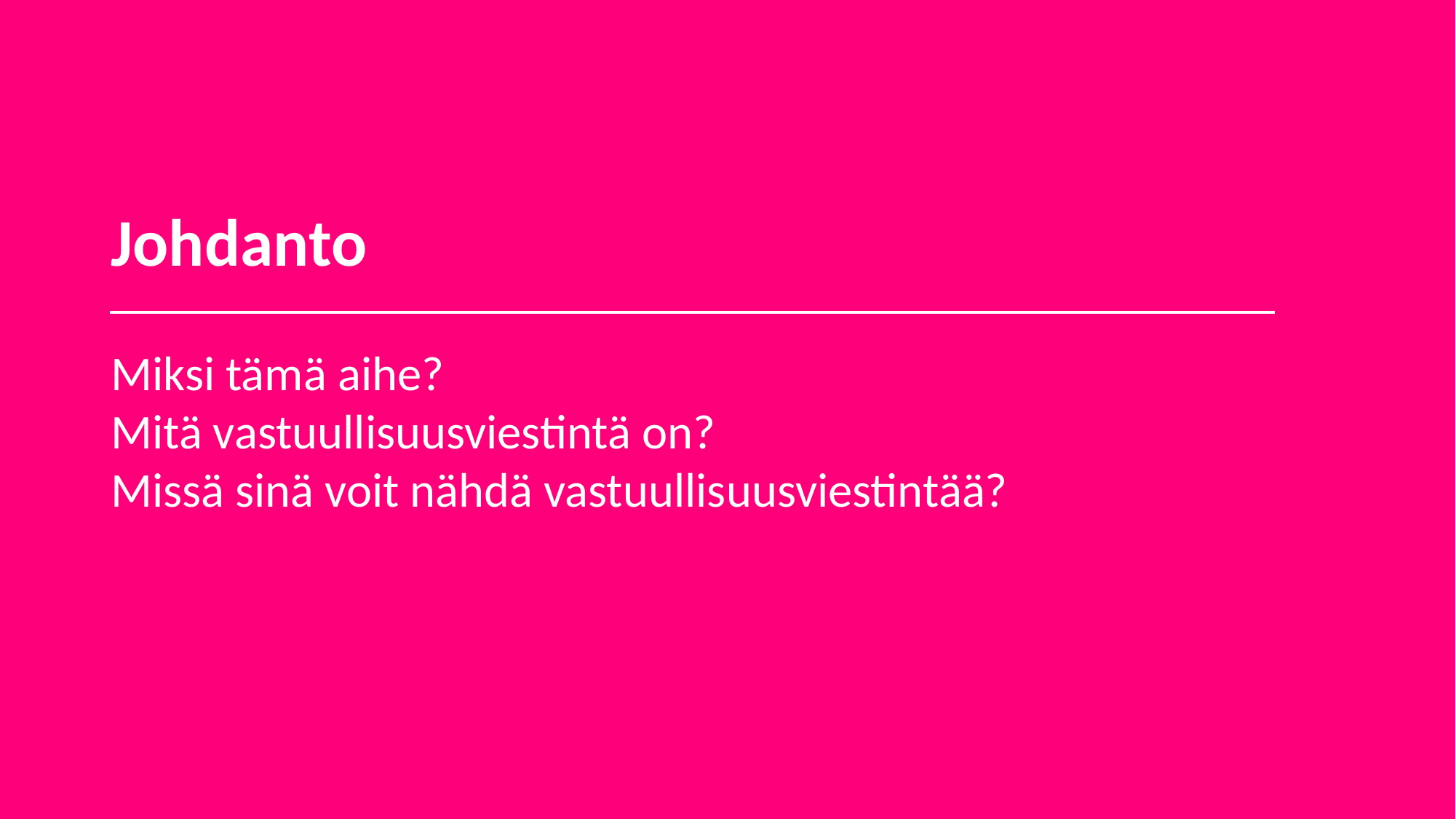

Johdanto

Miksi tämä aihe?
Mitä vastuullisuusviestintä on?
Missä sinä voit nähdä vastuullisuusviestintää?